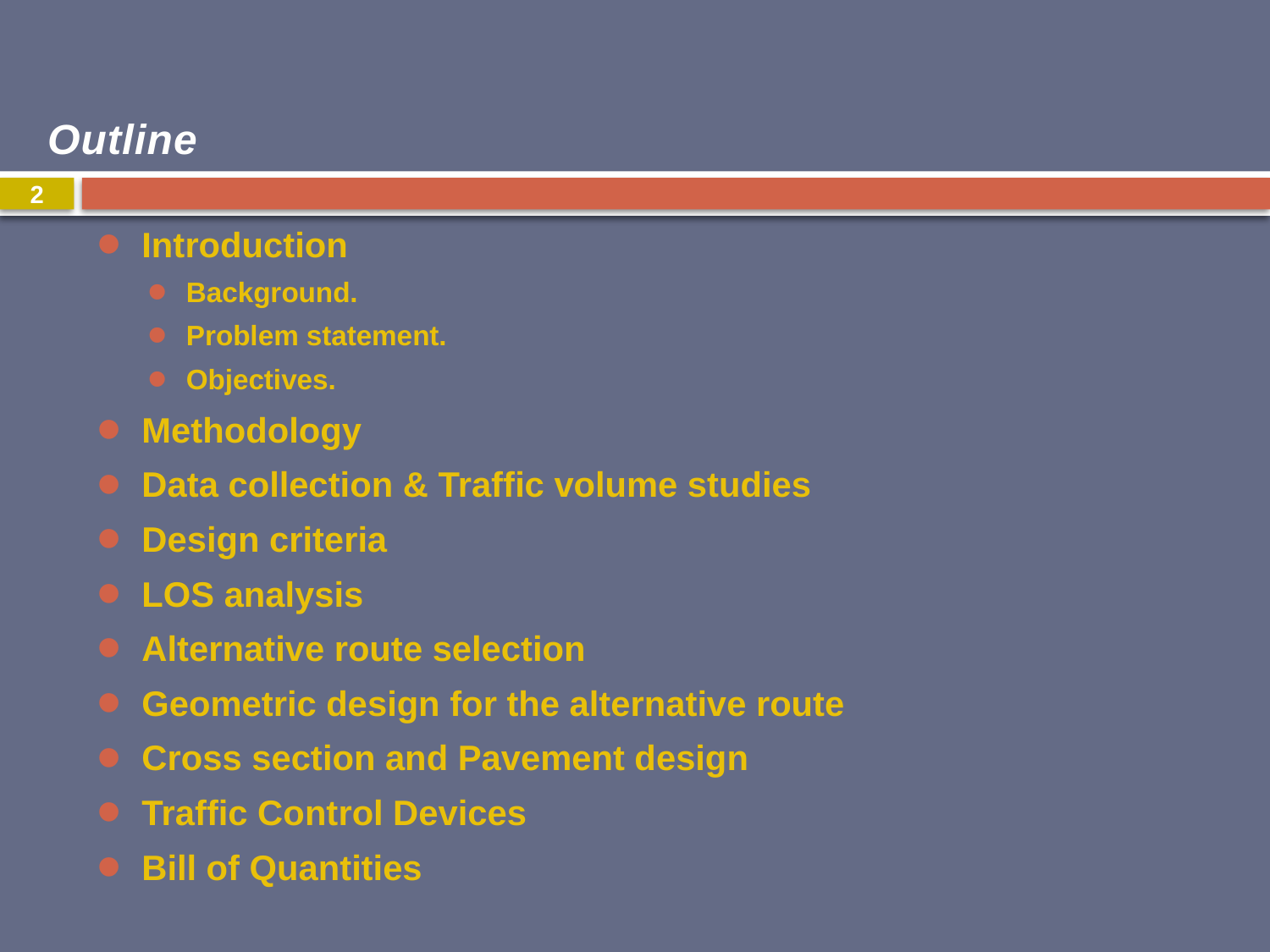

# Outline
2
Introduction
Background.
Problem statement.
Objectives.
Methodology
Data collection & Traffic volume studies
Design criteria
LOS analysis
Alternative route selection
Geometric design for the alternative route
Cross section and Pavement design
Traffic Control Devices
Bill of Quantities